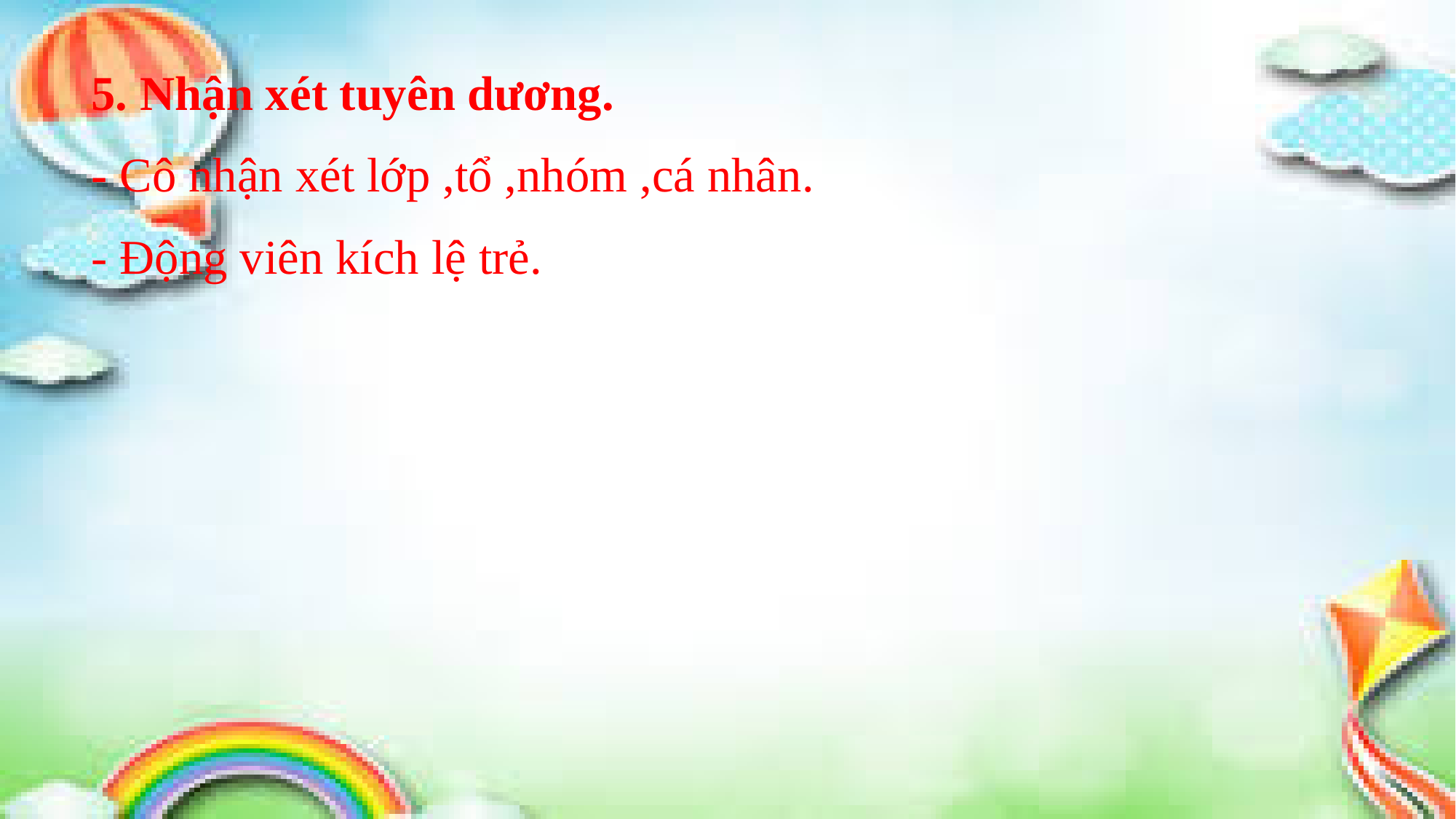

5. Nhận xét tuyên dương.
- Cô nhận xét lớp ,tổ ,nhóm ,cá nhân.
- Động viên kích lệ trẻ.